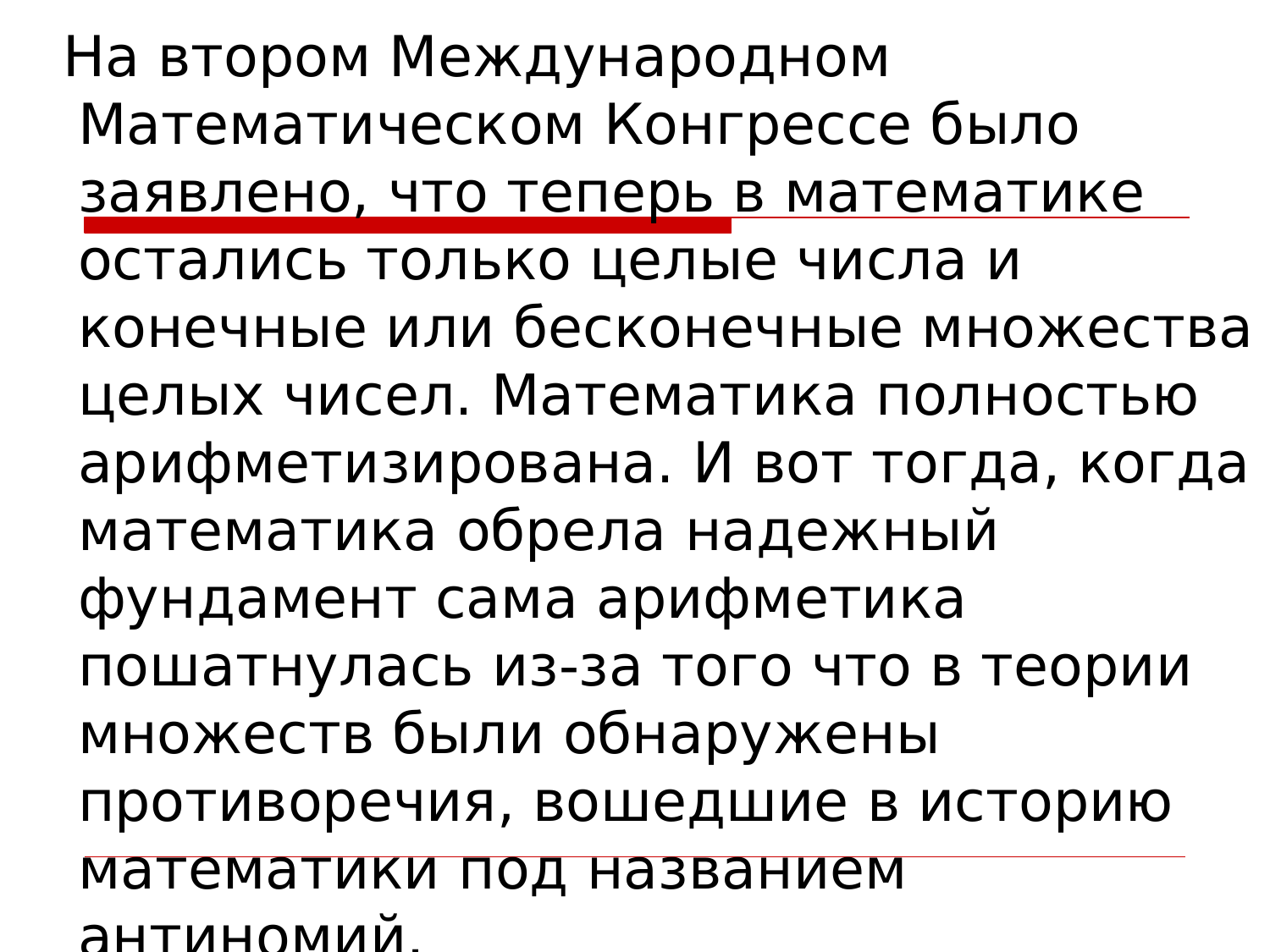

На втором Международном Математическом Конгрессе было заявлено, что теперь в математике остались только целые числа и конечные или бесконечные множества целых чисел. Математика полностью арифметизирована. И вот тогда, когда математика обрела надежный фундамент сама арифметика пошатнулась из-за того что в теории множеств были обнаружены противоречия, вошедшие в историю математики под названием антиномий.